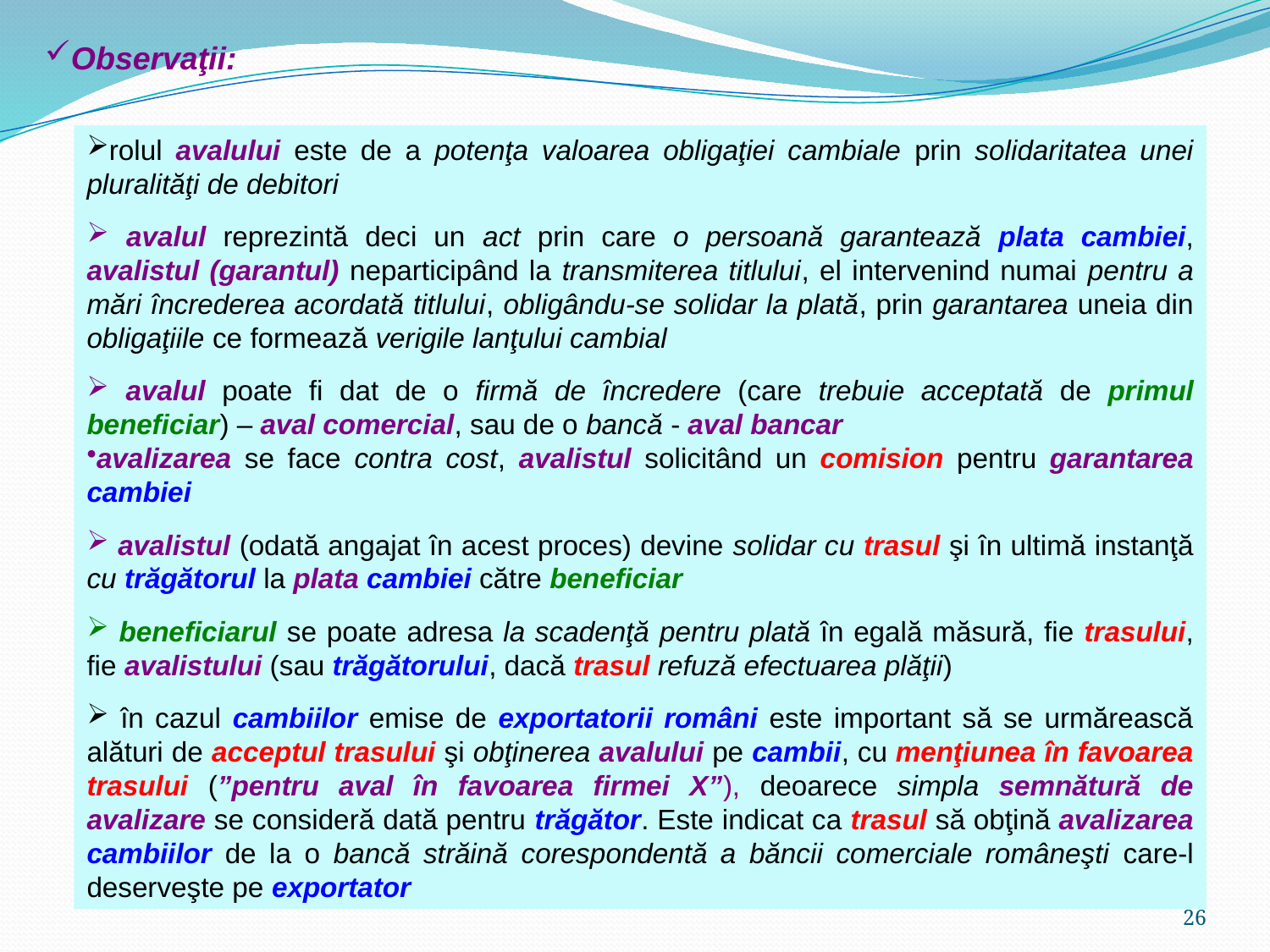

Observaţii:
rolul avalului este de a potenţa valoarea obligaţiei cambiale prin solidaritatea unei pluralităţi de debitori

 avalul reprezintă deci un act prin care o persoană garantează plata cambiei, avalistul (garantul) neparticipând la transmiterea titlului, el intervenind numai pentru a mări încrederea acordată titlului, obligându-se solidar la plată, prin garantarea uneia din obligaţiile ce formează verigile lanţului cambial

 avalul poate fi dat de o firmă de încredere (care trebuie acceptată de primul beneficiar) – aval comercial, sau de o bancă - aval bancar
avalizarea se face contra cost, avalistul solicitând un comision pentru garantarea cambiei

 avalistul (odată angajat în acest proces) devine solidar cu trasul şi în ultimă instanţă cu trăgătorul la plata cambiei către beneficiar

 beneficiarul se poate adresa la scadenţă pentru plată în egală măsură, fie trasului, fie avalistului (sau trăgătorului, dacă trasul refuză efectuarea plăţii)

 în cazul cambiilor emise de exportatorii români este important să se urmărească alături de acceptul trasului şi obţinerea avalului pe cambii, cu menţiunea în favoarea trasului (”pentru aval în favoarea firmei X”), deoarece simpla semnătură de avalizare se consideră dată pentru trăgător. Este indicat ca trasul să obţină avalizarea cambiilor de la o bancă străină corespondentă a băncii comerciale româneşti care-l deserveşte pe exportator
26